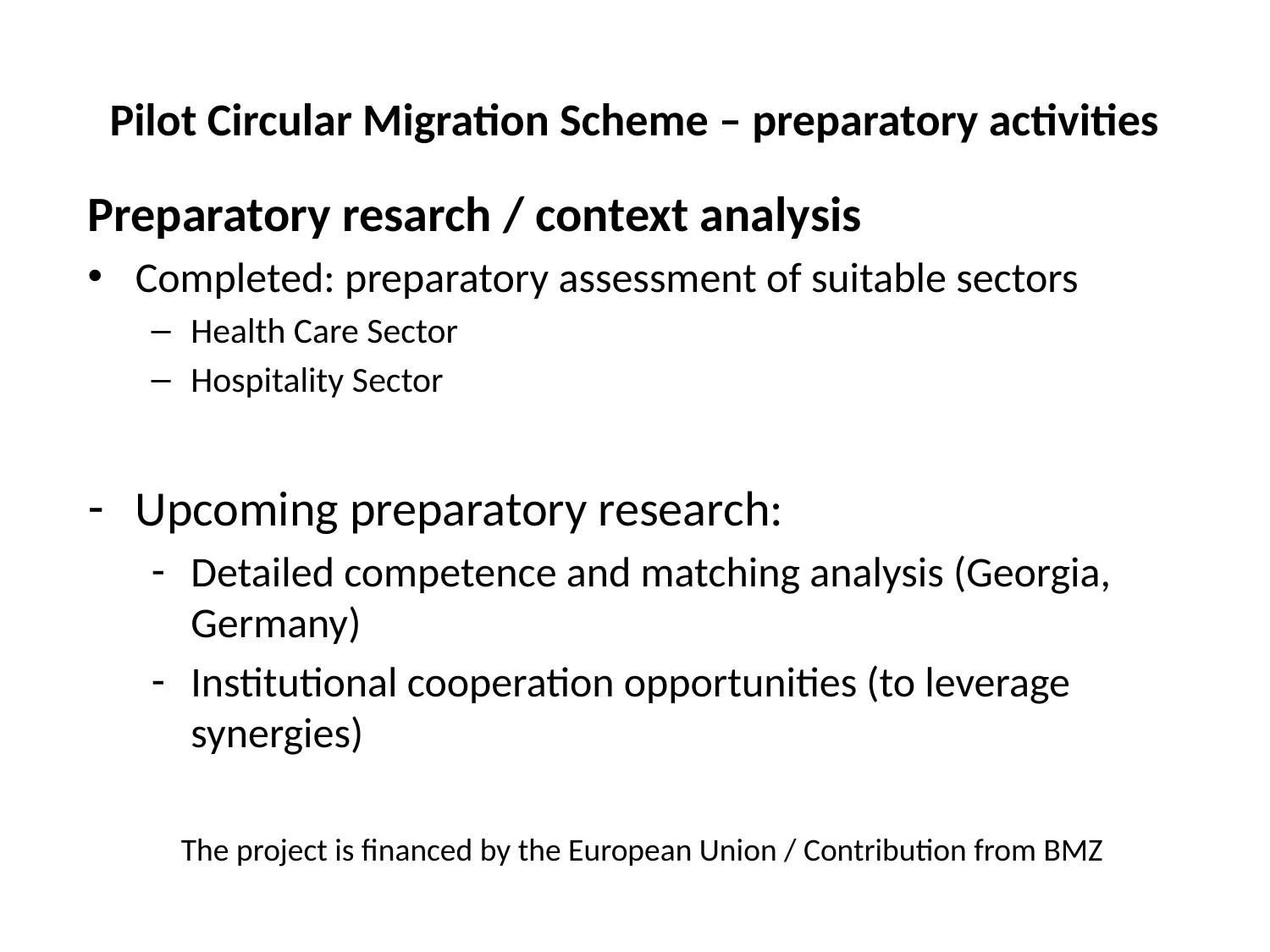

# Pilot Circular Migration Scheme – preparatory activities
Preparatory resarch / context analysis
Completed: preparatory assessment of suitable sectors
Health Care Sector
Hospitality Sector

Upcoming preparatory research:
Detailed competence and matching analysis (Georgia, Germany)
Institutional cooperation opportunities (to leverage synergies)

The project is financed by the European Union / Contribution from BMZ